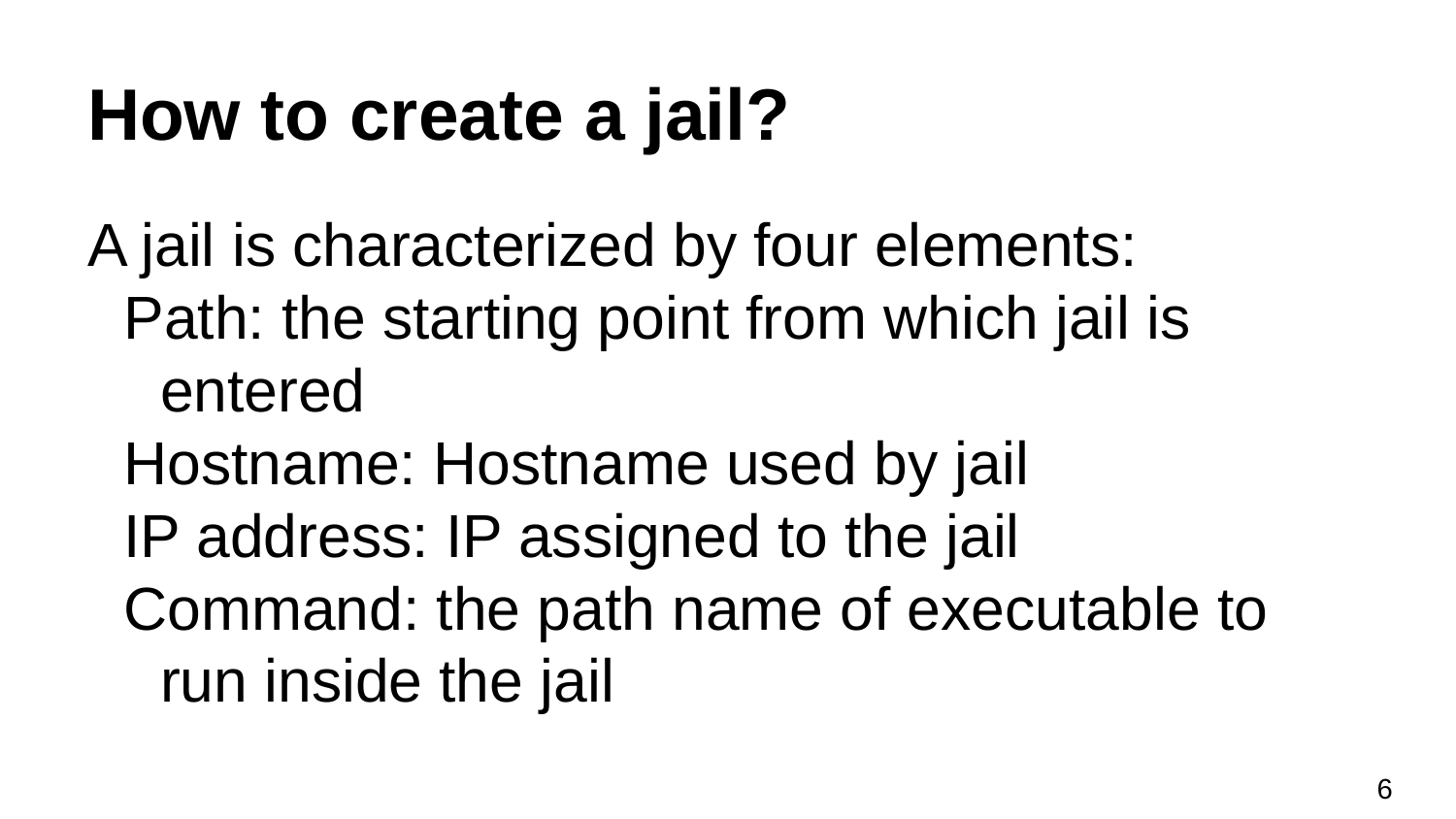

# How to create a jail?
A jail is characterized by four elements:
Path: the starting point from which jail is entered
Hostname: Hostname used by jail
IP address: IP assigned to the jail
Command: the path name of executable to run inside the jail
6